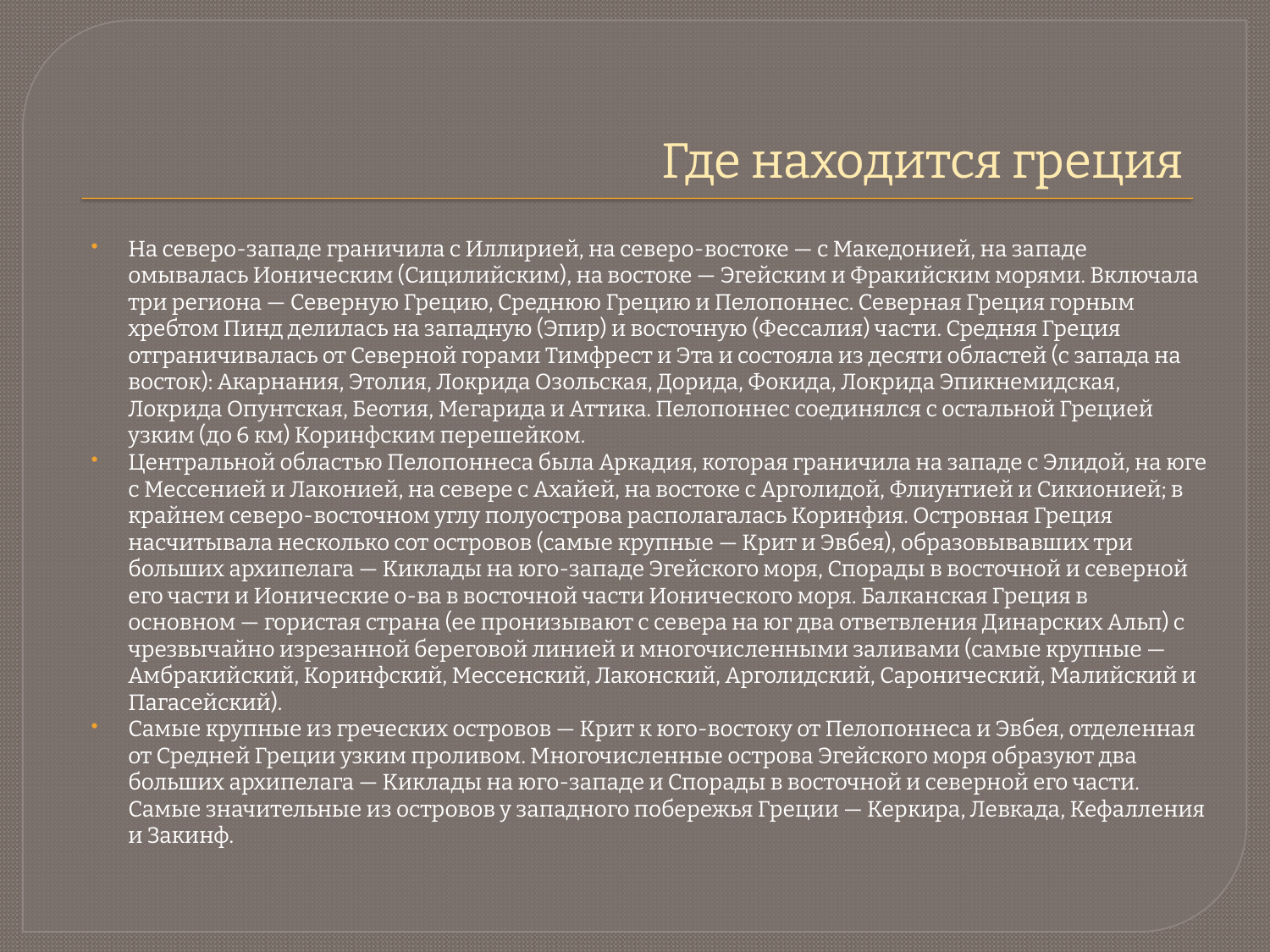

# Где находится греция
На северо-западе граничила с Иллирией, на северо-востоке — с Македонией, на западе омывалась Ионическим (Сицилийским), на востоке — Эгейским и Фракийским морями. Включала три региона — Северную Грецию, Среднюю Грецию и Пелопоннес. Северная Греция горным хребтом Пинд делилась на западную (Эпир) и восточную (Фессалия) части. Средняя Греция отграничивалась от Северной горами Тимфрест и Эта и состояла из десяти областей (с запада на восток): Акарнания, Этолия, Локрида Озольская, Дорида, Фокида, Локрида Эпикнемидская, Локрида Опунтская, Беотия, Мегарида и Аттика. Пелопоннес соединялся с остальной Грецией узким (до 6 км) Коринфским перешейком.
Центральной областью Пелопоннеса была Аркадия, которая граничила на западе с Элидой, на юге с Мессенией и Лаконией, на севере с Ахайей, на востоке с Арголидой, Флиунтией и Сикионией; в крайнем северо-восточном углу полуострова располагалась Коринфия. Островная Греция насчитывала несколько сот островов (самые крупные — Крит и Эвбея), образовывавших три больших архипелага — Киклады на юго-западе Эгейского моря, Спорады в восточной и северной его части и Ионические о-ва в восточной части Ионического моря. Балканская Греция в основном — гористая страна (ее пронизывают с севера на юг два ответвления Динарских Альп) с чрезвычайно изрезанной береговой линией и многочисленными заливами (самые крупные — Амбракийский, Коринфский, Мессенский, Лаконский, Арголидский, Саронический, Малийский и Пагасейский).
Самые крупные из греческих островов — Крит к юго-востоку от Пелопоннеса и Эвбея, отделенная от Средней Греции узким проливом. Многочисленные острова Эгейского моря образуют два больших архипелага — Киклады на юго-западе и Спорады в восточной и северной его части. Самые значительные из островов у западного побережья Греции — Керкира, Левкада, Кефалления и Закинф.